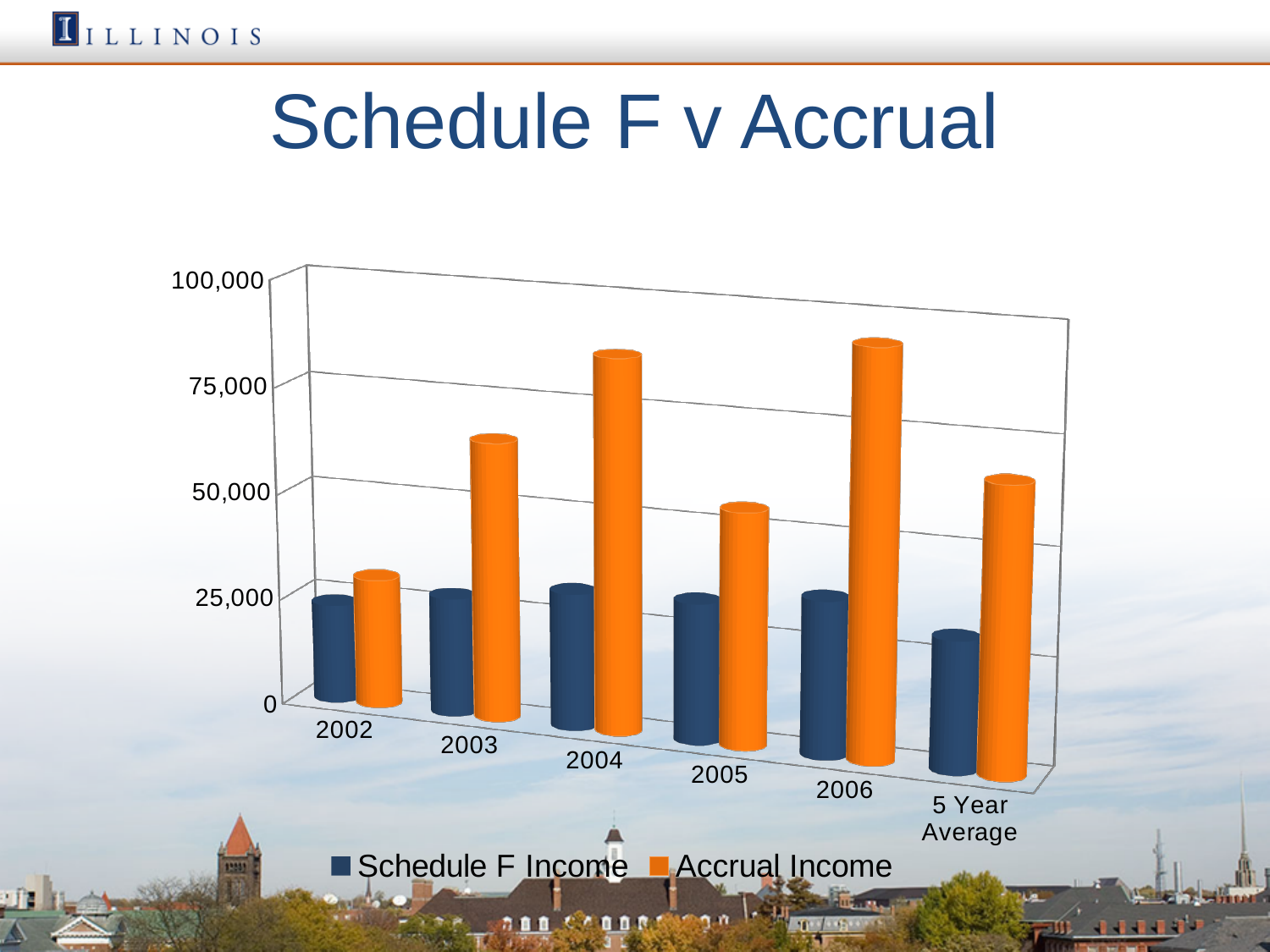

# Schedule F v Accrual

[unsupported chart]